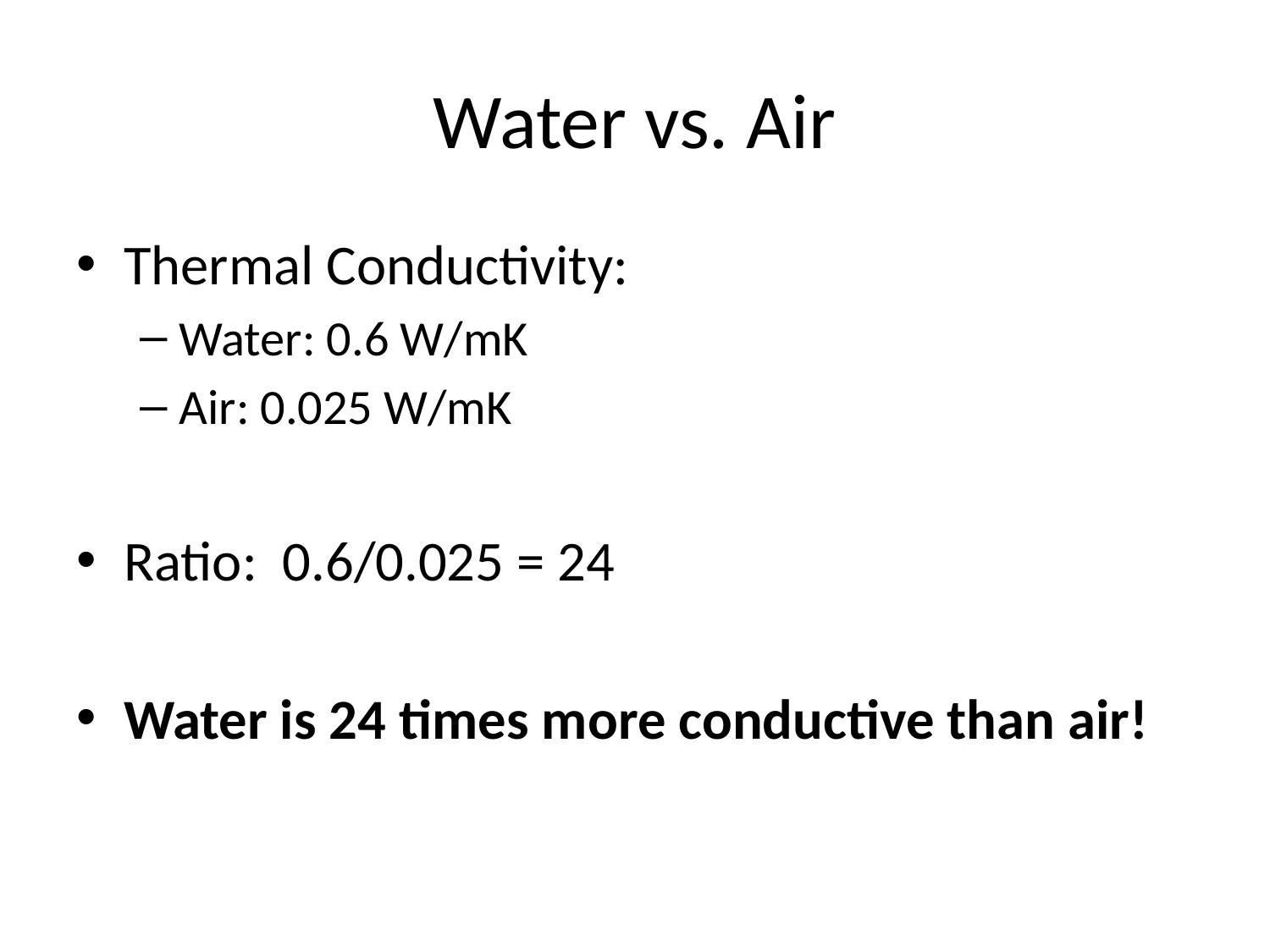

# Water vs. Air
Thermal Conductivity:
Water: 0.6 W/mK
Air: 0.025 W/mK

Ratio:  0.6/0.025 = 24

Water is 24 times more conductive than air!